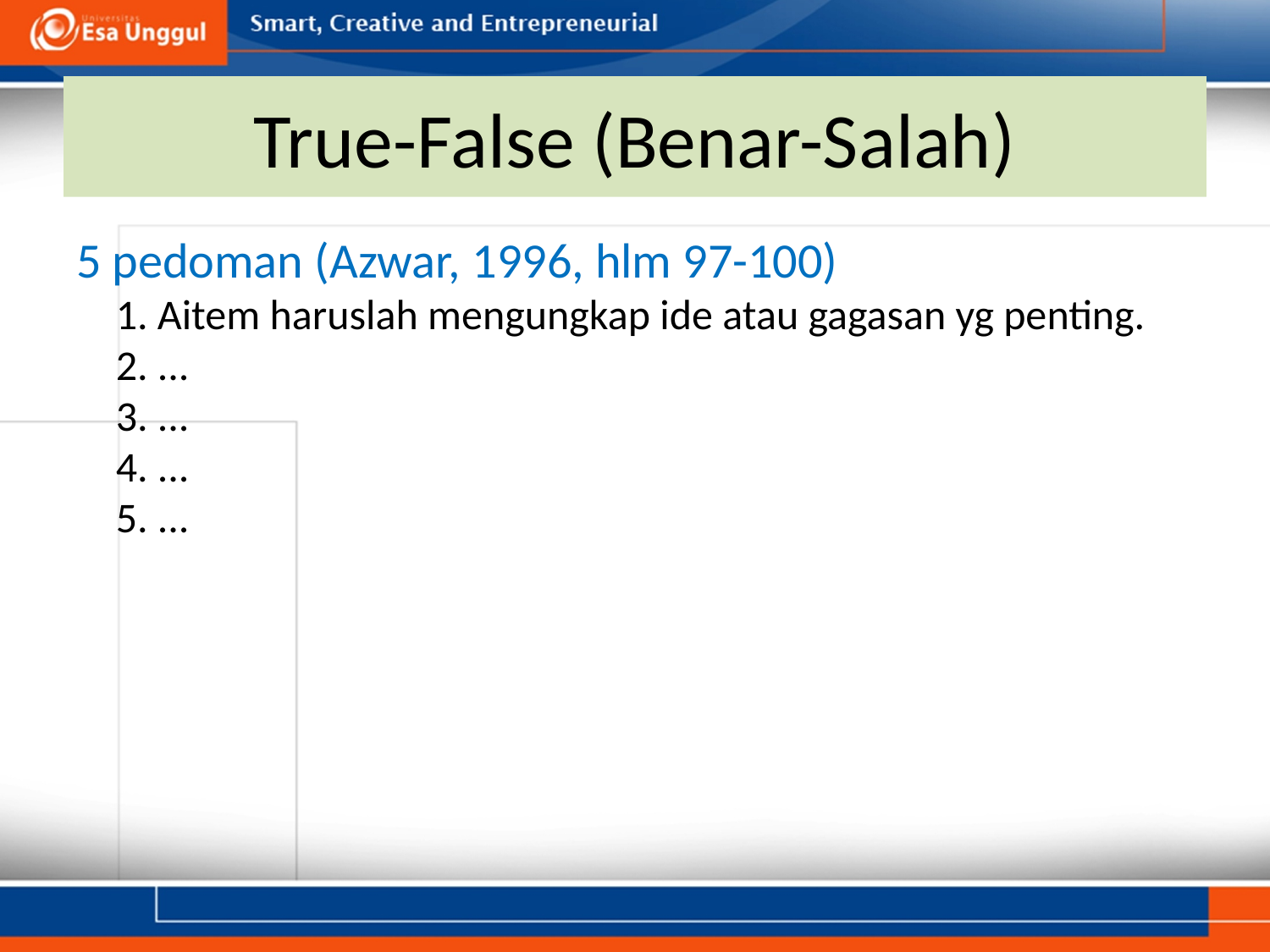

# True-False (Benar-Salah)
5 pedoman (Azwar, 1996, hlm 97-100)
1. Aitem haruslah mengungkap ide atau gagasan yg penting.
2. ...
3. ...
4. ...
5. ...